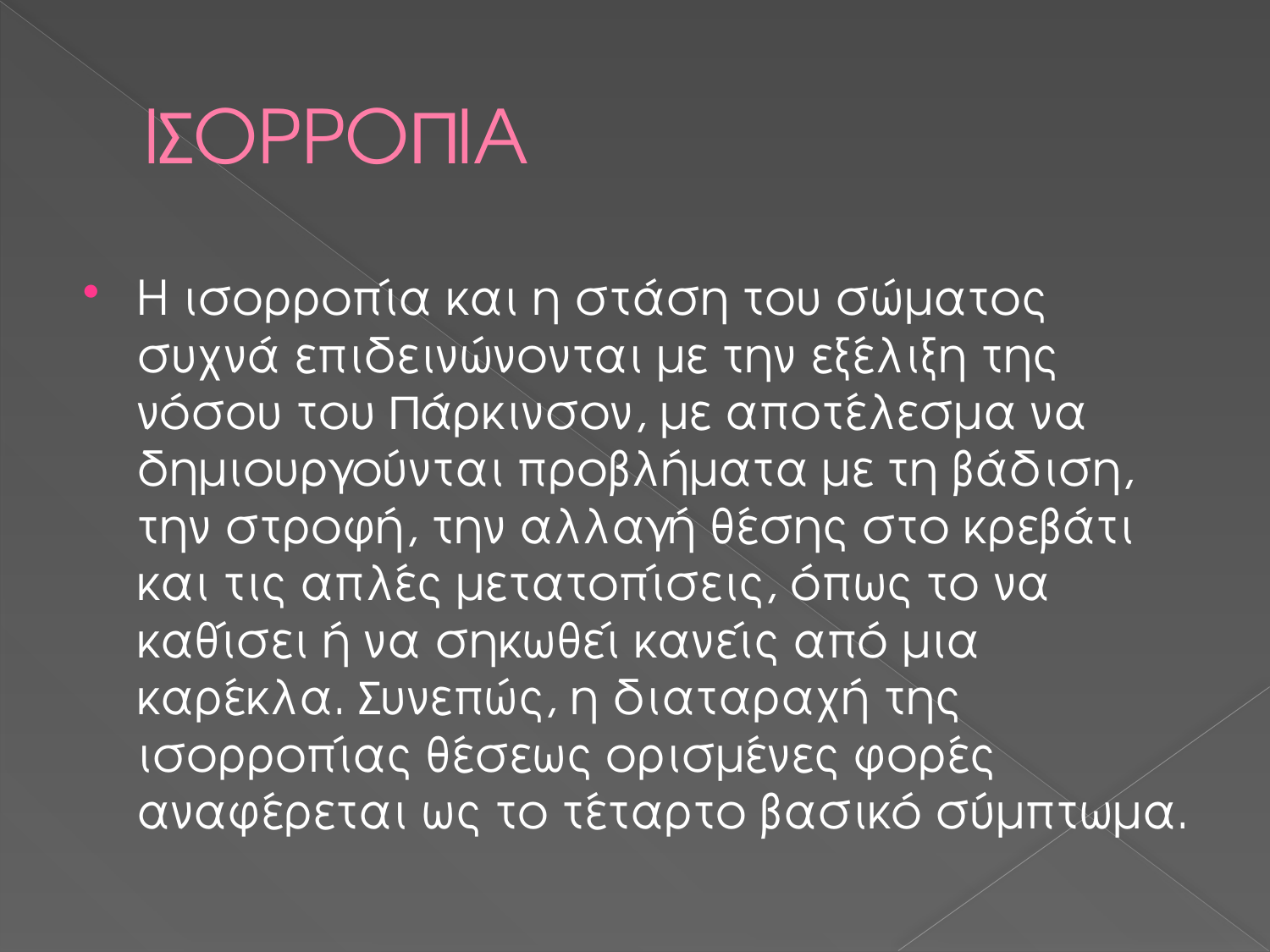

# ΙΣΟΡΡΟΠΙΑ
Η ισορροπία και η στάση του σώματος συχνά επιδεινώνονται με την εξέλιξη της νόσου του Πάρκινσον, με αποτέλεσμα να δημιουργούνται προβλήματα με τη βάδιση, την στροφή, την αλλαγή θέσης στο κρεβάτι και τις απλές μετατοπίσεις, όπως το να καθίσει ή να σηκωθεί κανείς από μια καρέκλα. Συνεπώς, η διαταραχή της ισορροπίας θέσεως ορισμένες φορές αναφέρεται ως το τέταρτο βασικό σύμπτωμα.